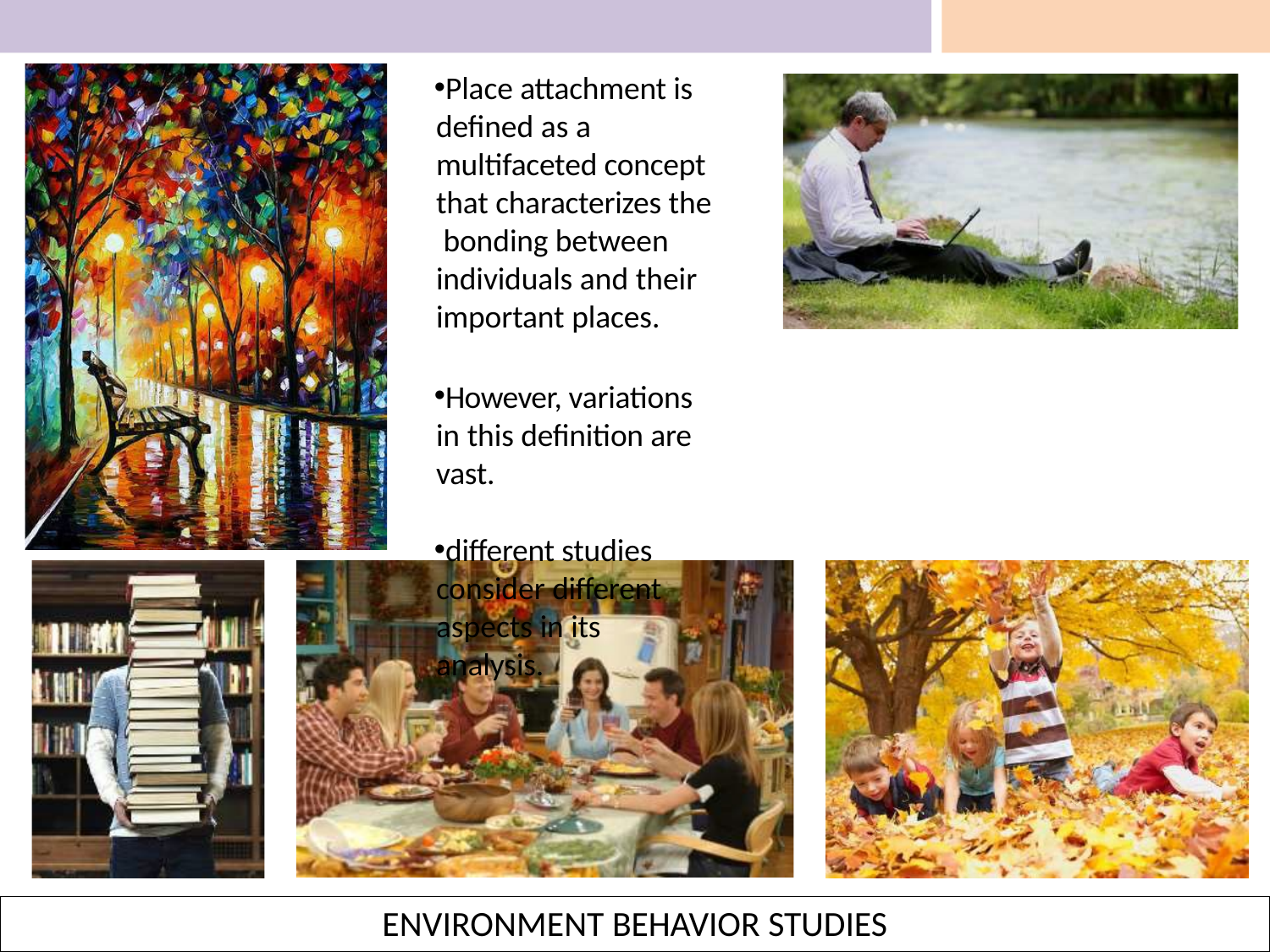

Place attachment is  defined as a  multifaceted concept  that characterizes the  bonding between  individuals and their  important places.

However, variations in this definition are vast.

different studies consider different aspects in its analysis.

ENVIRONMENT BEHAVIOR STUDIES